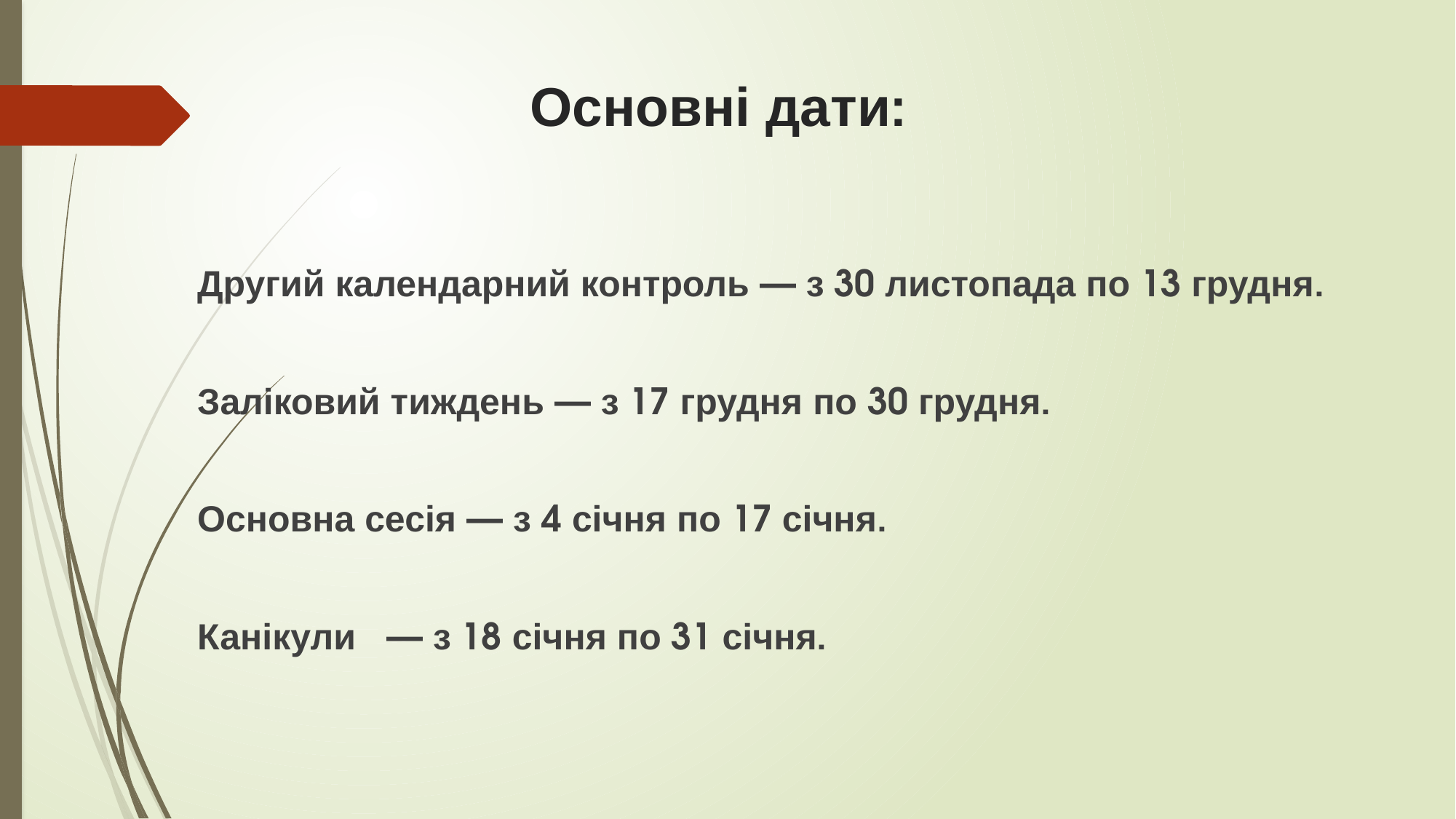

# Основні дати:
Другий календарний контроль — з 30 листопада по 13 грудня.

Заліковий тиждень — з 17 грудня по 30 грудня.

Основна сесія — з 4 січня по 17 січня.

Канікули   — з 18 січня по 31 січня.